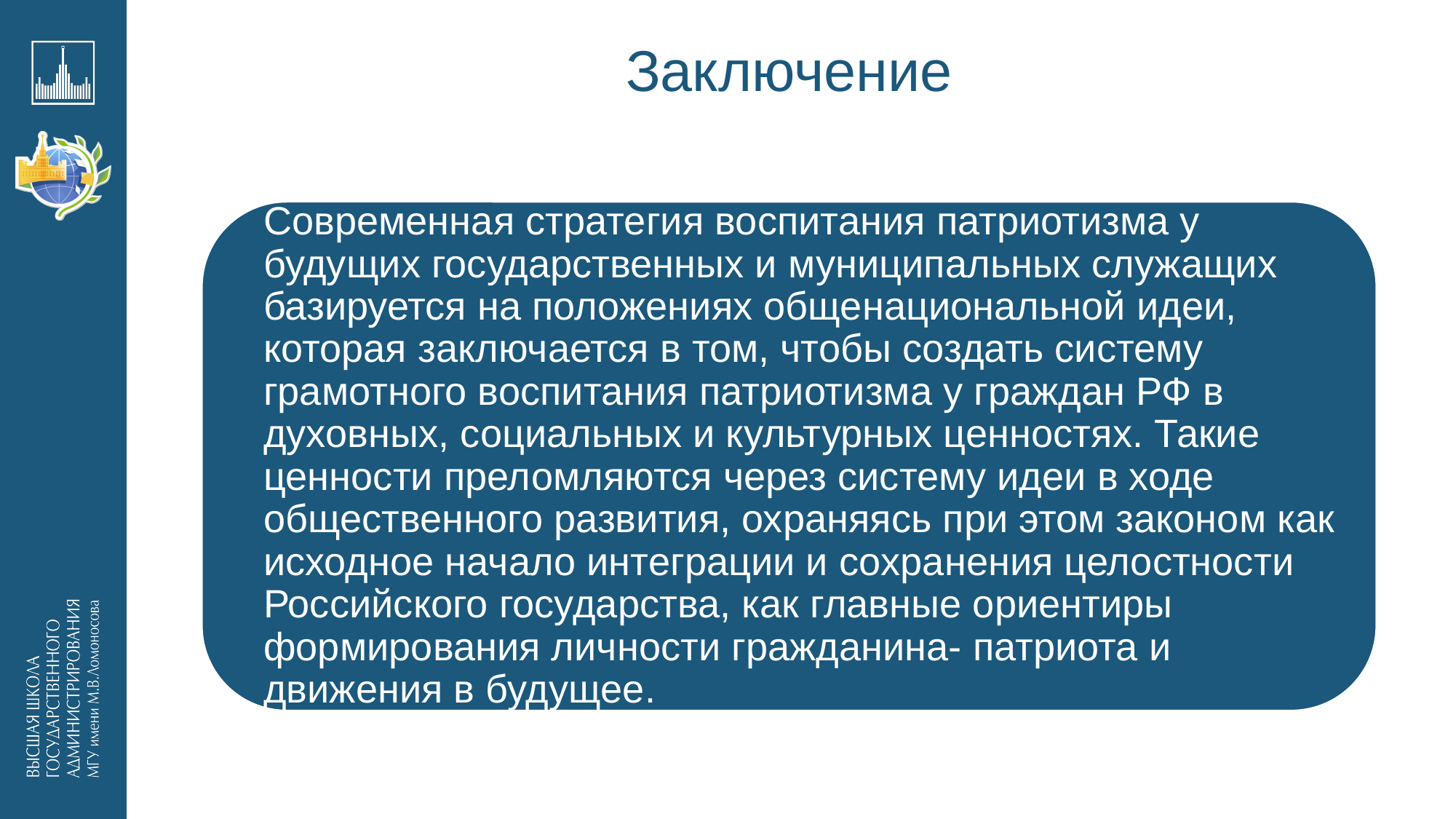

# Заключение
Современная стратегия воспитания патриотизма у будущих государственных и муниципальных служащих базируется на положениях общенациональной идеи, которая заключается в том, чтобы создать систему грамотного воспитания патриотизма у граждан РФ в духовных, социальных и культурных ценностях. Такие ценности преломляются через систему идеи в ходе общественного развития, охраняясь при этом законом как исходное начало интеграции и сохранения целостности Российского государства, как главные ориентиры формирования личности гражданина- патриота и движения в будущее.